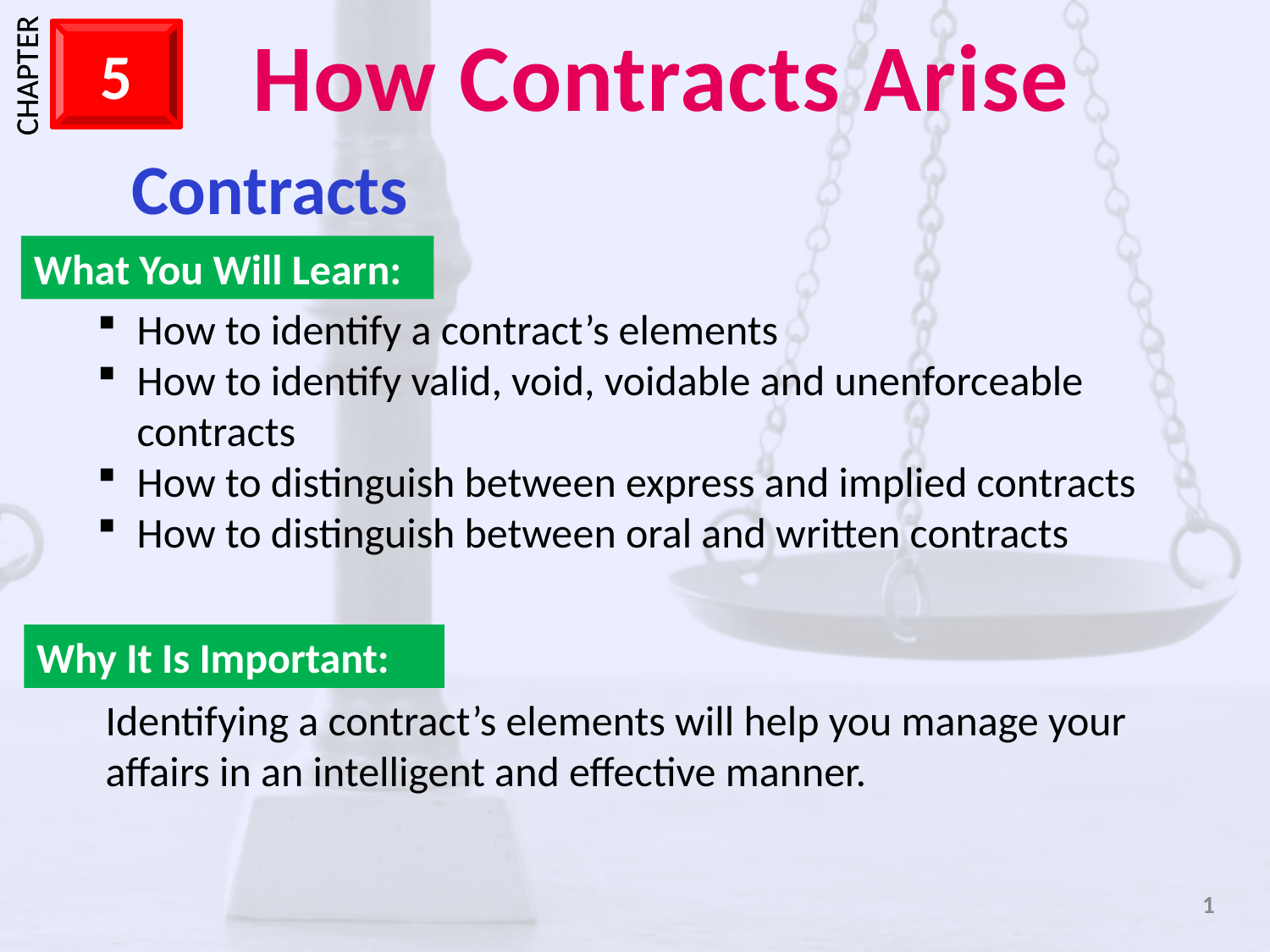

Contracts
What You Will Learn:
How to identify a contract’s elements
How to identify valid, void, voidable and unenforceable contracts
How to distinguish between express and implied contracts
How to distinguish between oral and written contracts
Why It Is Important:
Identifying a contract’s elements will help you manage your affairs in an intelligent and effective manner.
1